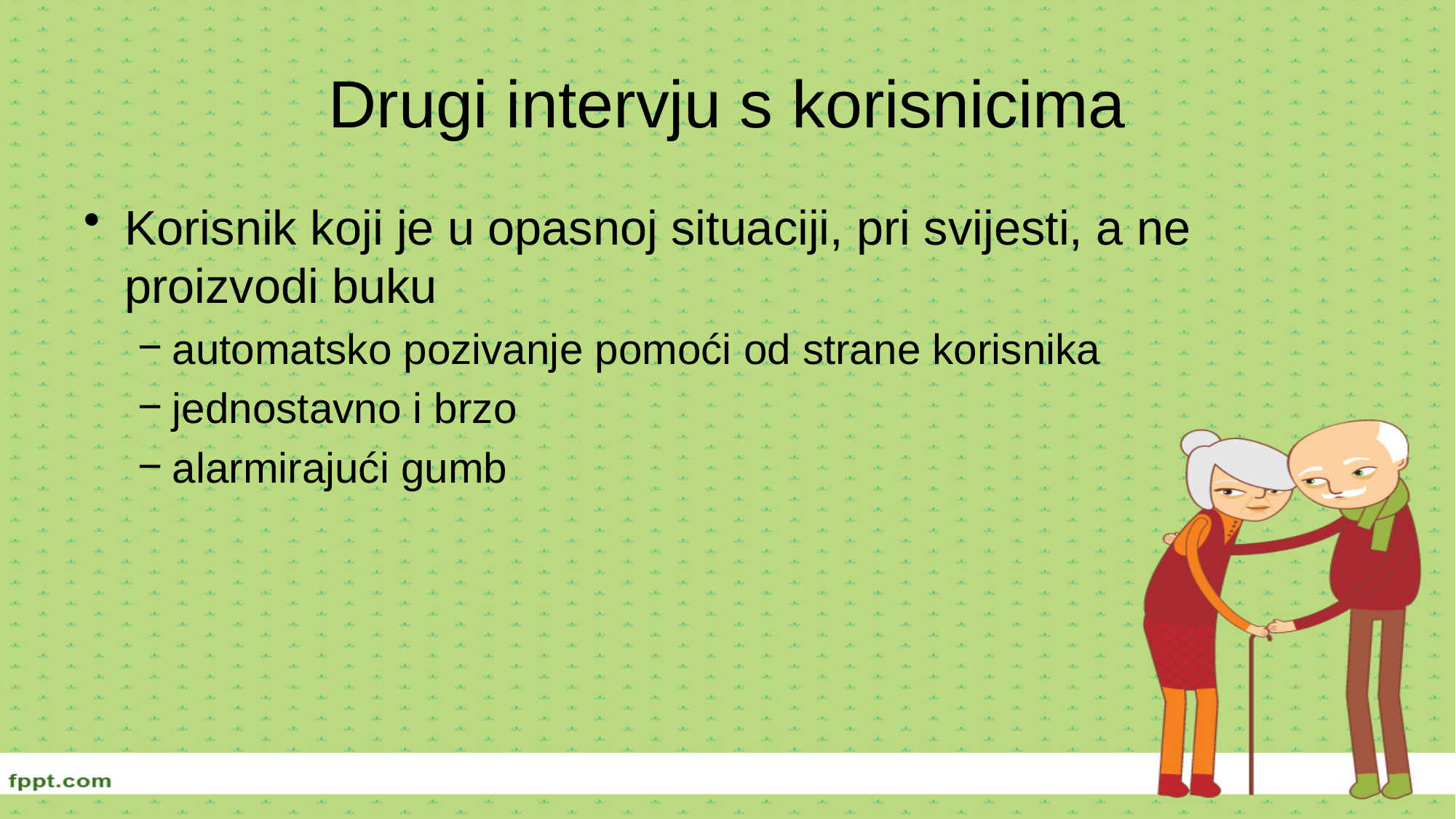

# Drugi intervju s korisnicima
Korisnik koji je u opasnoj situaciji, pri svijesti, a ne proizvodi buku
automatsko pozivanje pomoći od strane korisnika
jednostavno i brzo
alarmirajući gumb